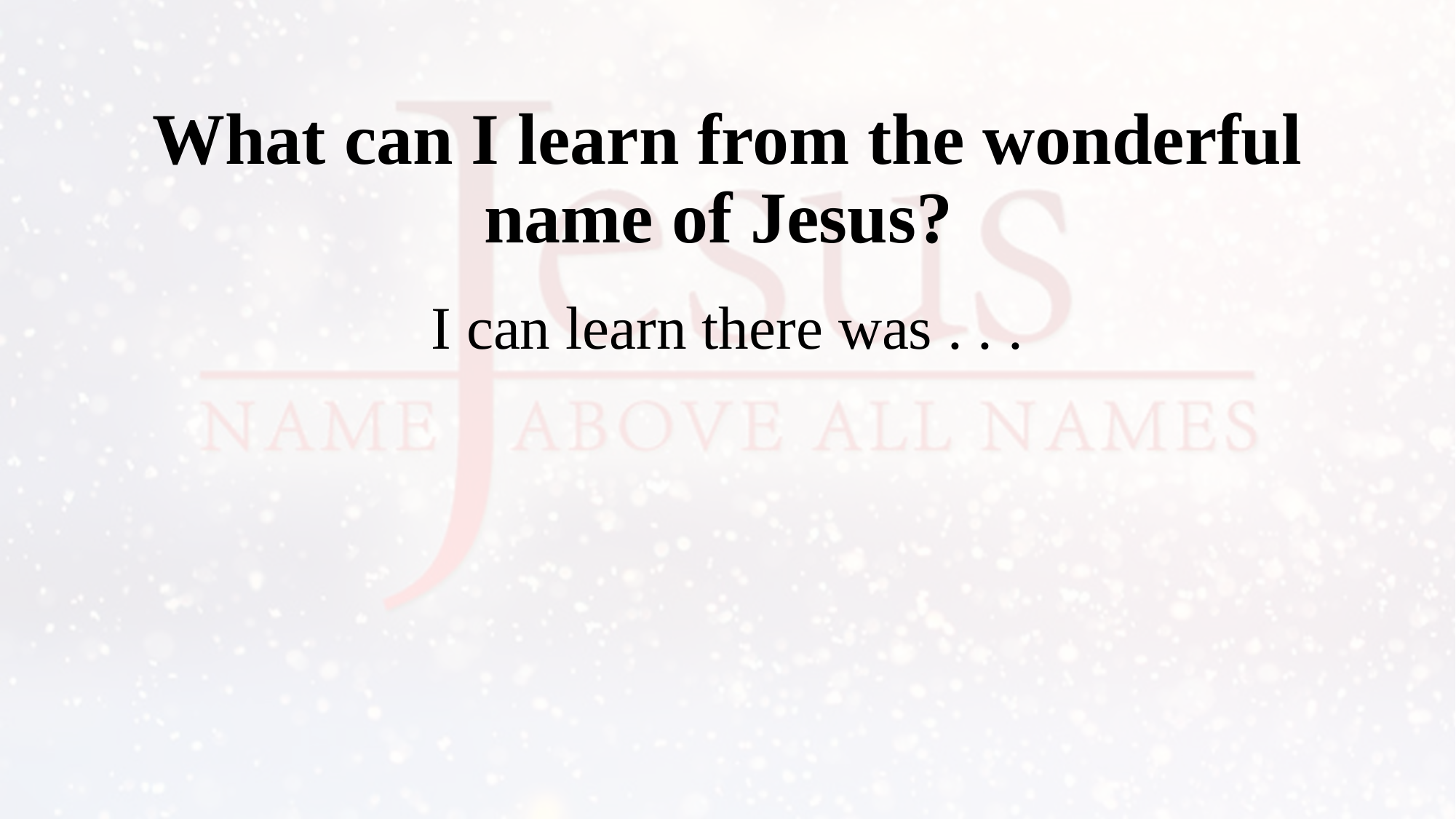

# What can I learn from the wonderful name of Jesus?
I can learn there was . . .